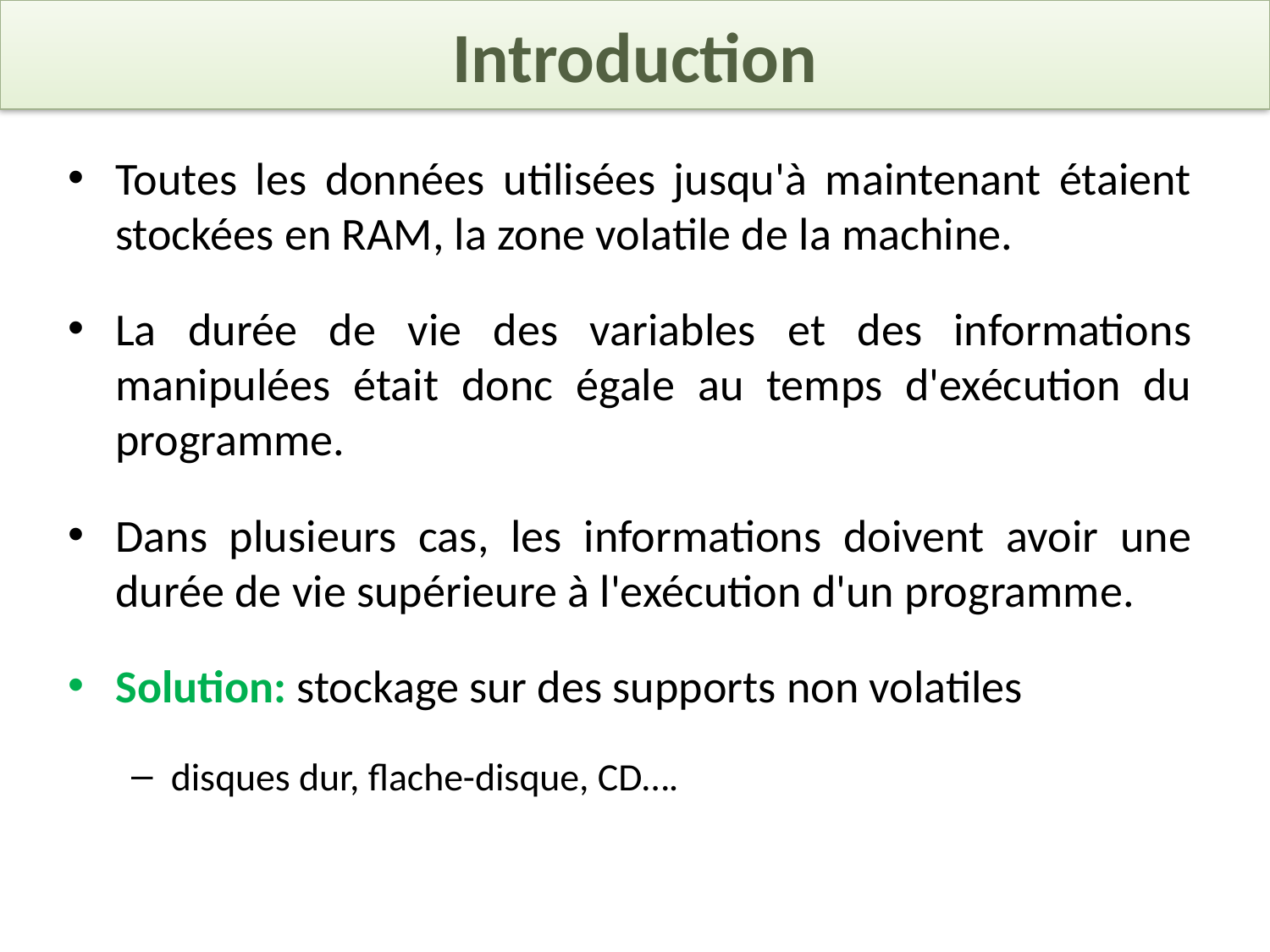

# Introduction

Toutes les données utilisées jusqu'à maintenant étaient stockées en RAM, la zone volatile de la machine.
La durée de vie des variables et des informations manipulées était donc égale au temps d'exécution du programme.
Dans plusieurs cas, les informations doivent avoir une durée de vie supérieure à l'exécution d'un programme.
Solution: stockage sur des supports non volatiles
disques dur, flache-disque, CD….